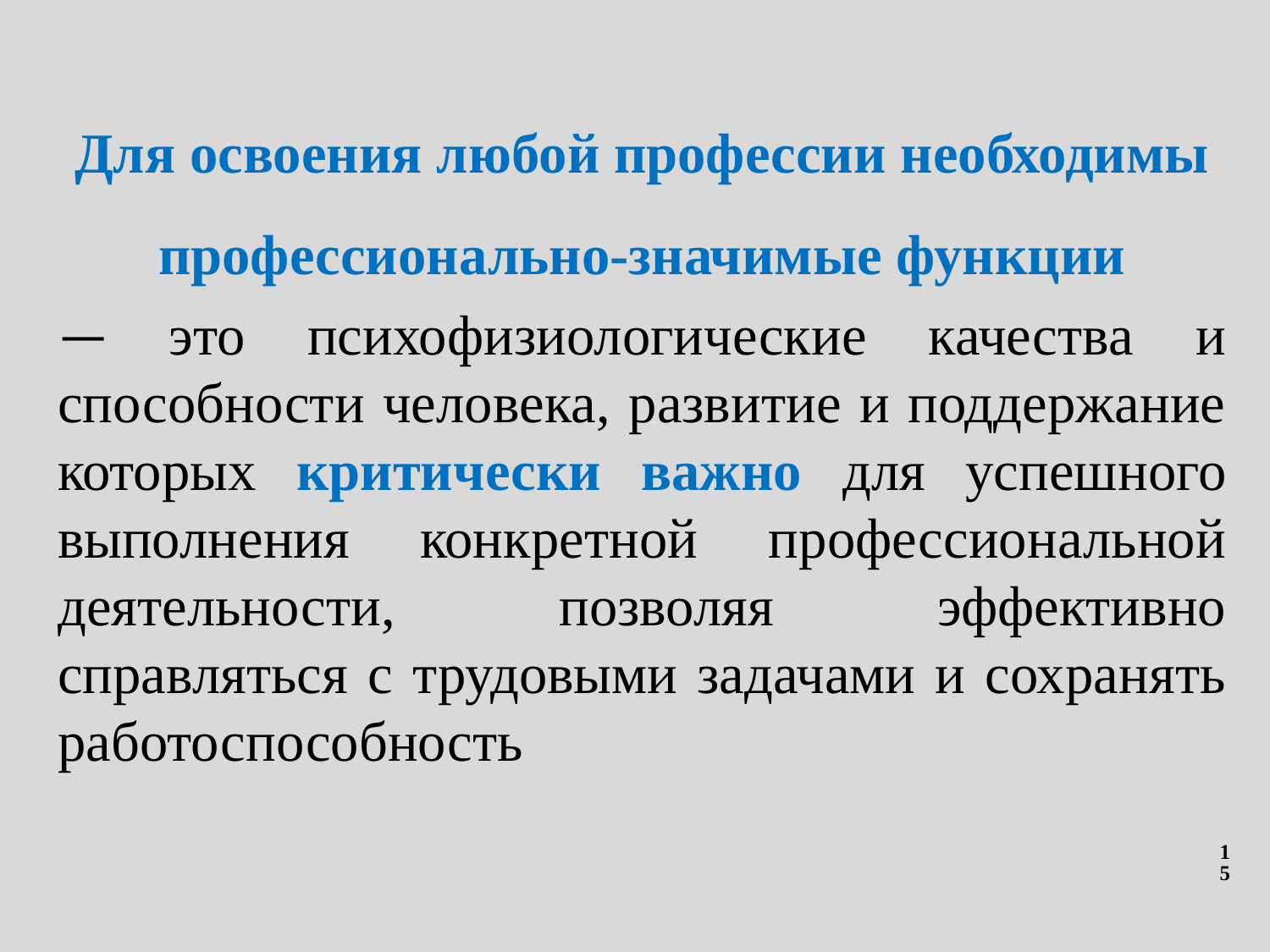

Для освоения любой профессии необходимы профессионально-значимые функции
— это психофизиологические качества и способности человека, развитие и поддержание которых критически важно для успешного выполнения конкретной профессиональной деятельности, позволяя эффективно справляться с трудовыми задачами и сохранять работоспособность
15